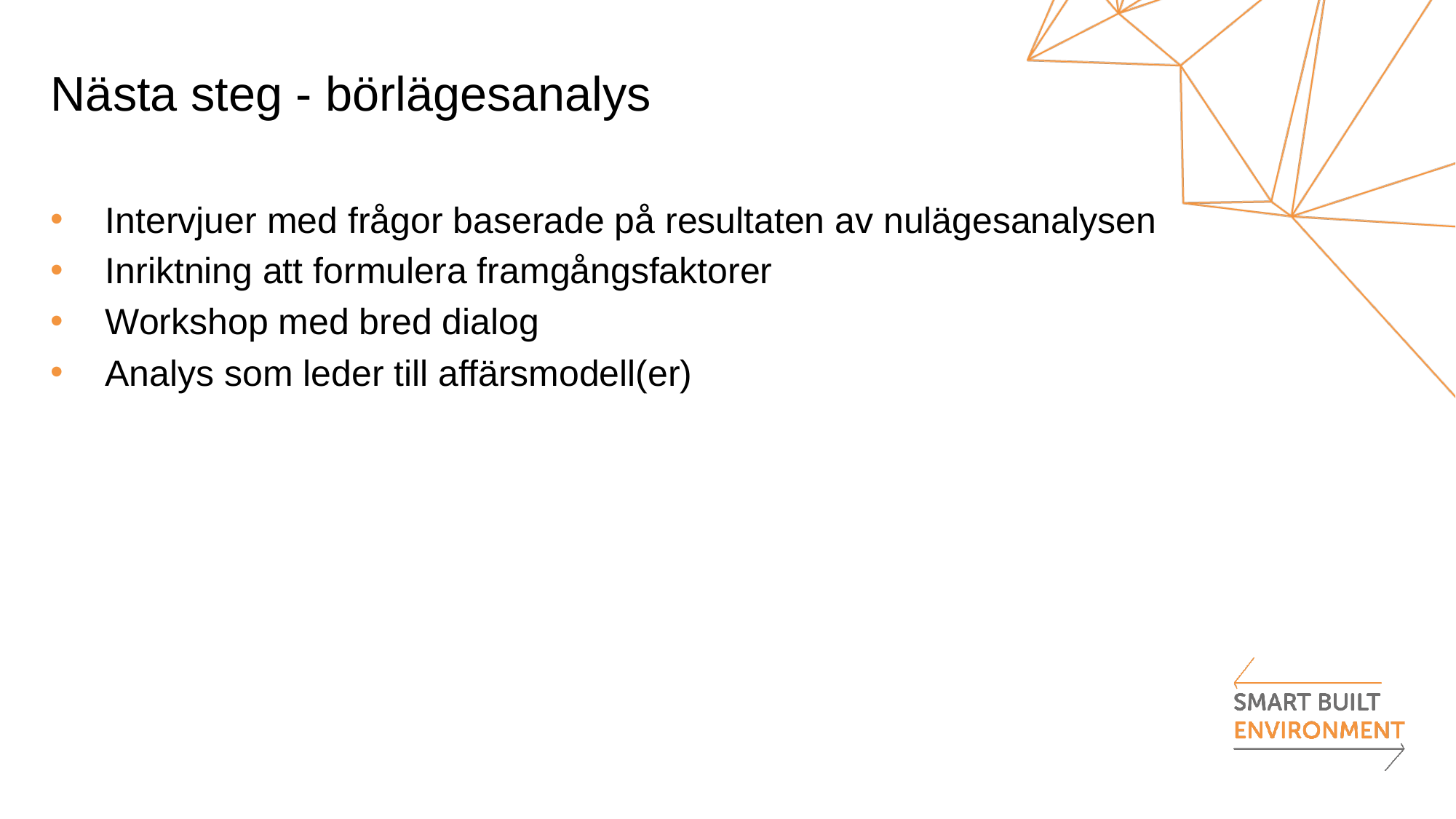

# Nästa steg - börlägesanalys
Intervjuer med frågor baserade på resultaten av nulägesanalysen
Inriktning att formulera framgångsfaktorer
Workshop med bred dialog
Analys som leder till affärsmodell(er)